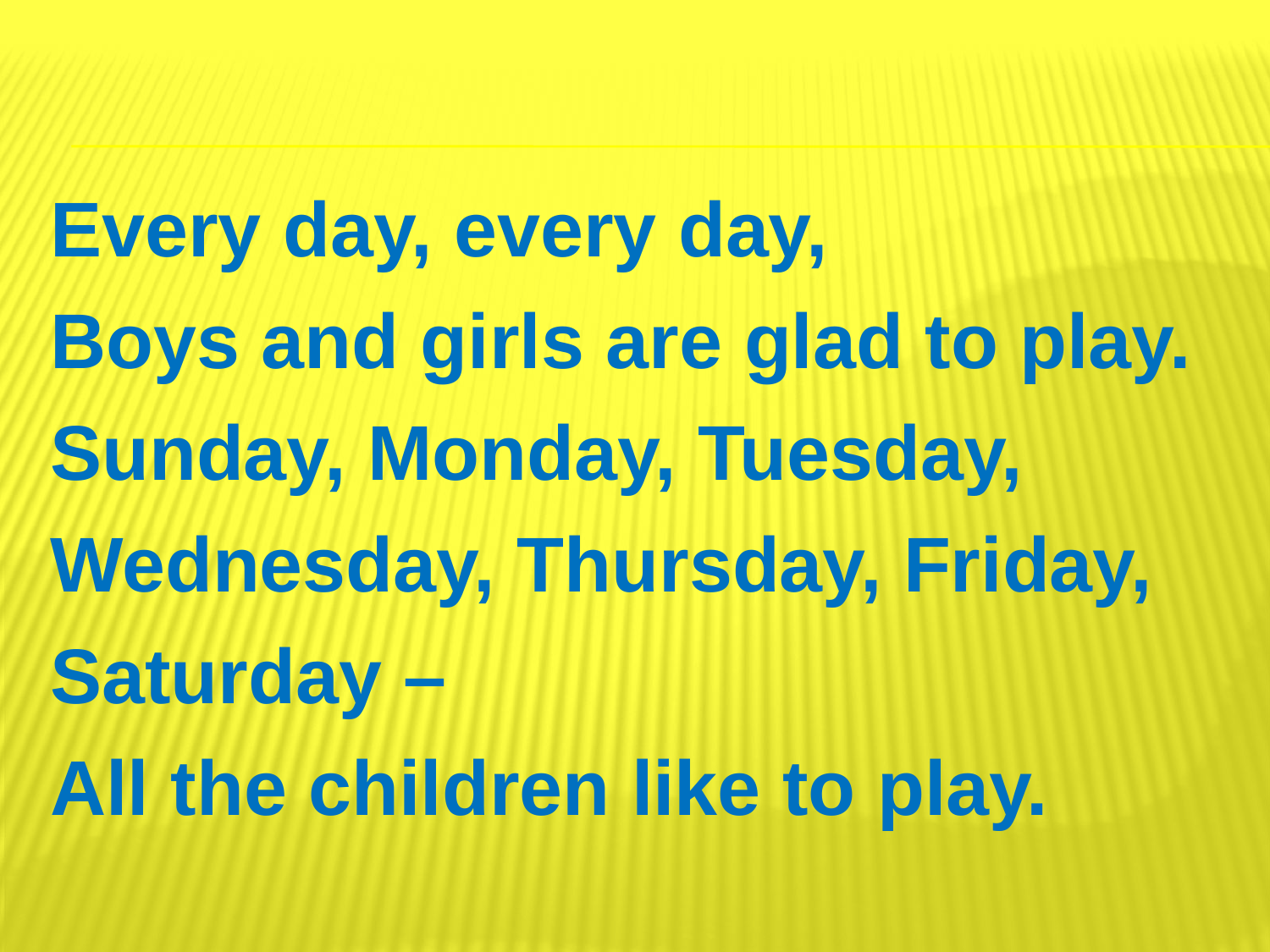

Every day, every day,
Boys and girls are glad to play.
Sunday, Monday, Tuesday,
Wednesday, Thursday, Friday,
Saturday –
All the children like to play.